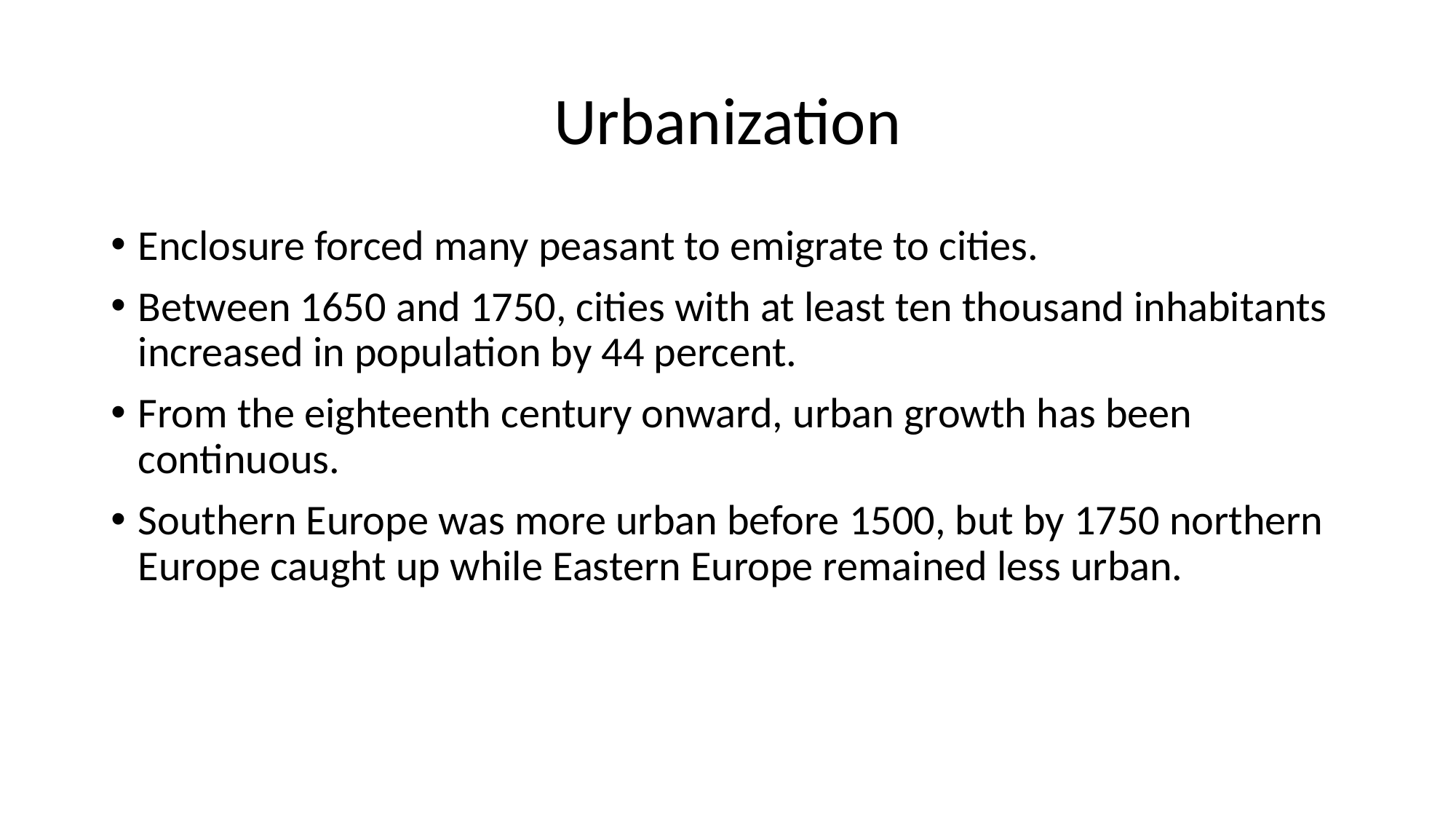

# Urbanization
Enclosure forced many peasant to emigrate to cities.
Between 1650 and 1750, cities with at least ten thousand inhabitants increased in population by 44 percent.
From the eighteenth century onward, urban growth has been continuous.
Southern Europe was more urban before 1500, but by 1750 northern Europe caught up while Eastern Europe remained less urban.